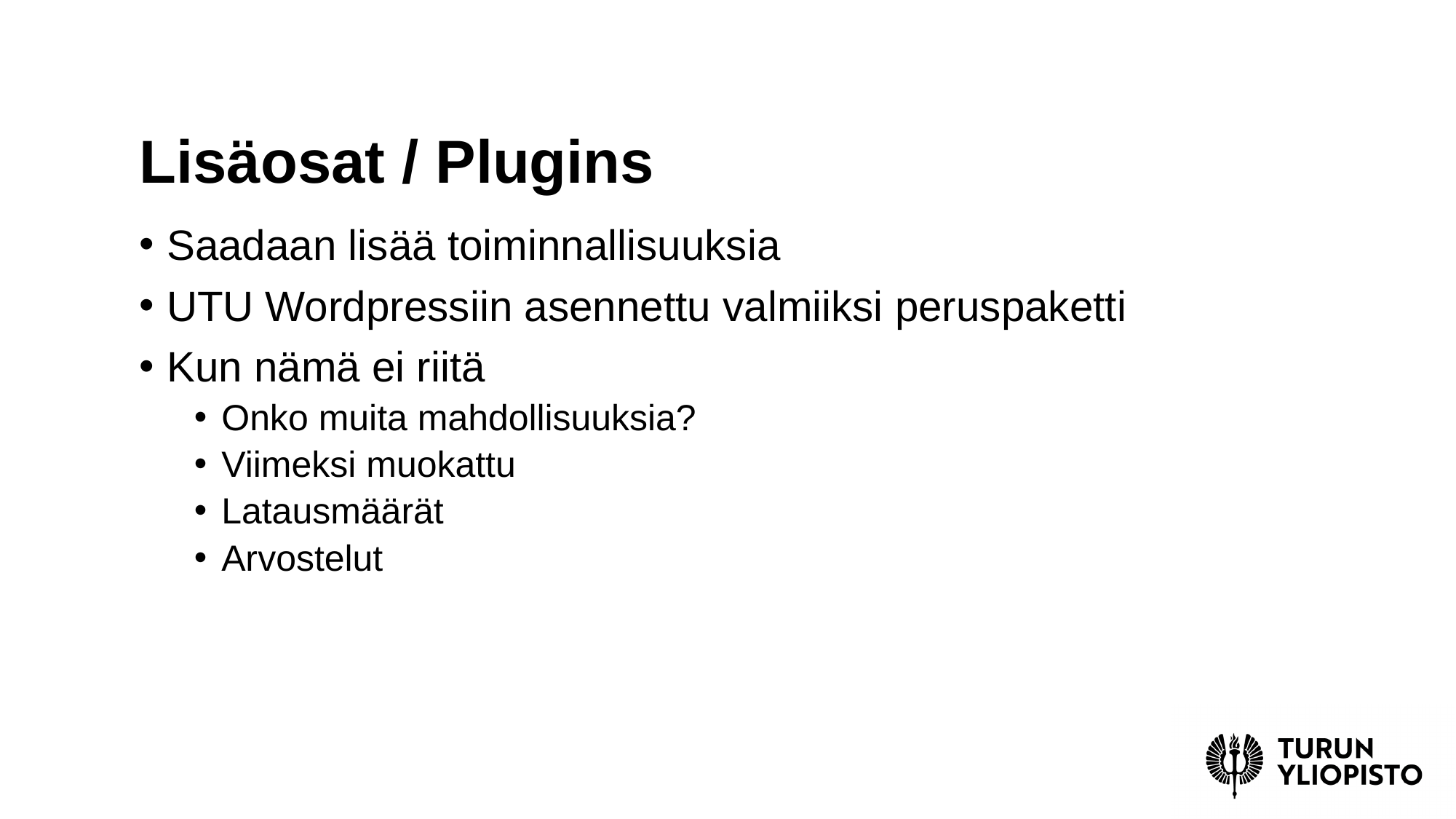

# Lisäosat / Plugins
Saadaan lisää toiminnallisuuksia
UTU Wordpressiin asennettu valmiiksi peruspaketti
Kun nämä ei riitä
Onko muita mahdollisuuksia?
Viimeksi muokattu
Latausmäärät
Arvostelut